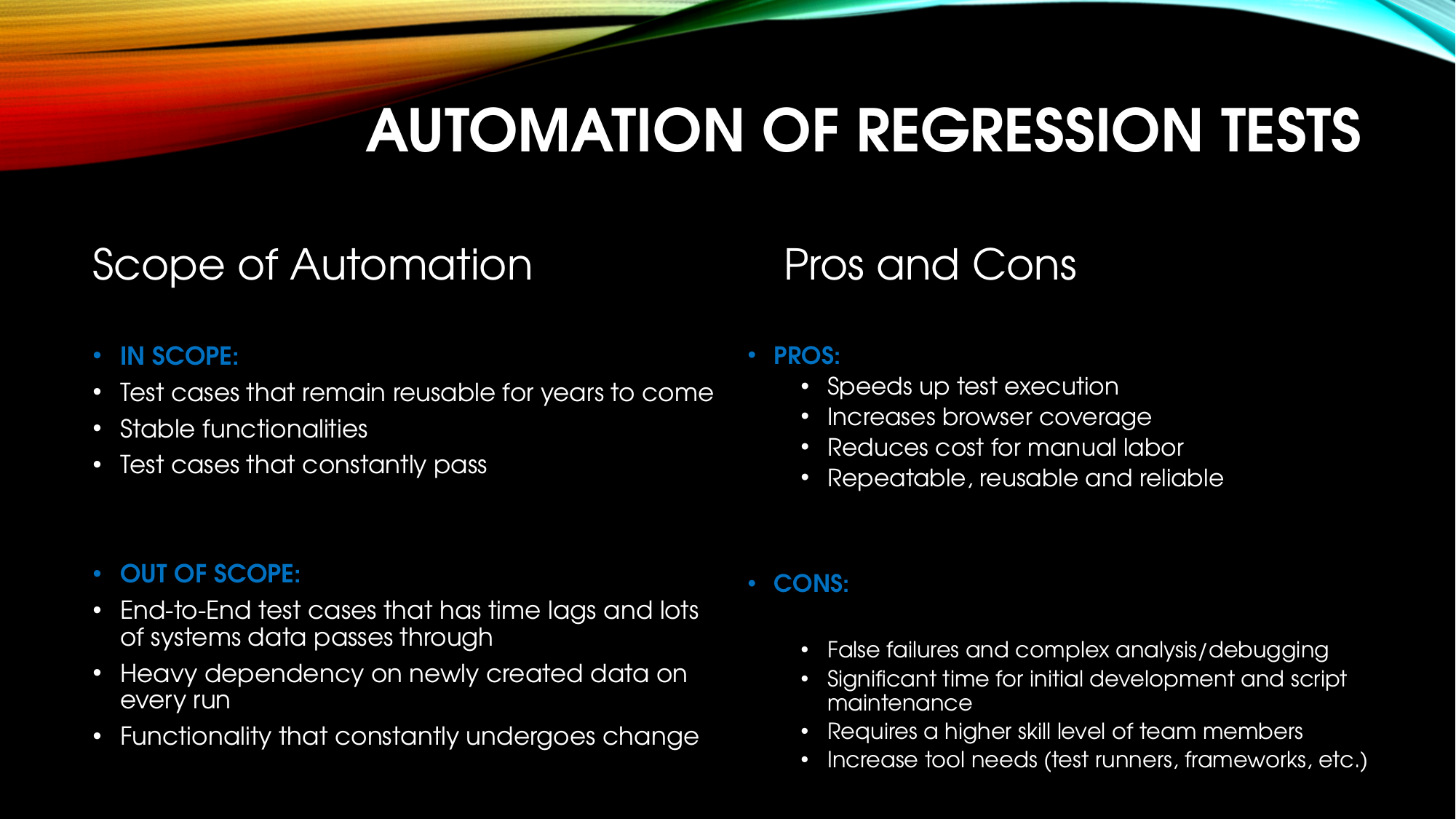

# Automation of regression tests
Scope of Automation
Pros and Cons
IN SCOPE:
Test cases that remain reusable for years to come
Stable functionalities
Test cases that constantly pass

OUT OF SCOPE:
End-to-End test cases that has time lags and lots of systems data passes through
Heavy dependency on newly created data on every run
Functionality that constantly undergoes change

PROS:
Speeds up test execution
Increases browser coverage
Reduces cost for manual labor
Repeatable, reusable and reliable

CONS:

False failures and complex analysis/debugging
Significant time for initial development and script maintenance
Requires a higher skill level of team members
Increase tool needs (test runners, frameworks, etc.)